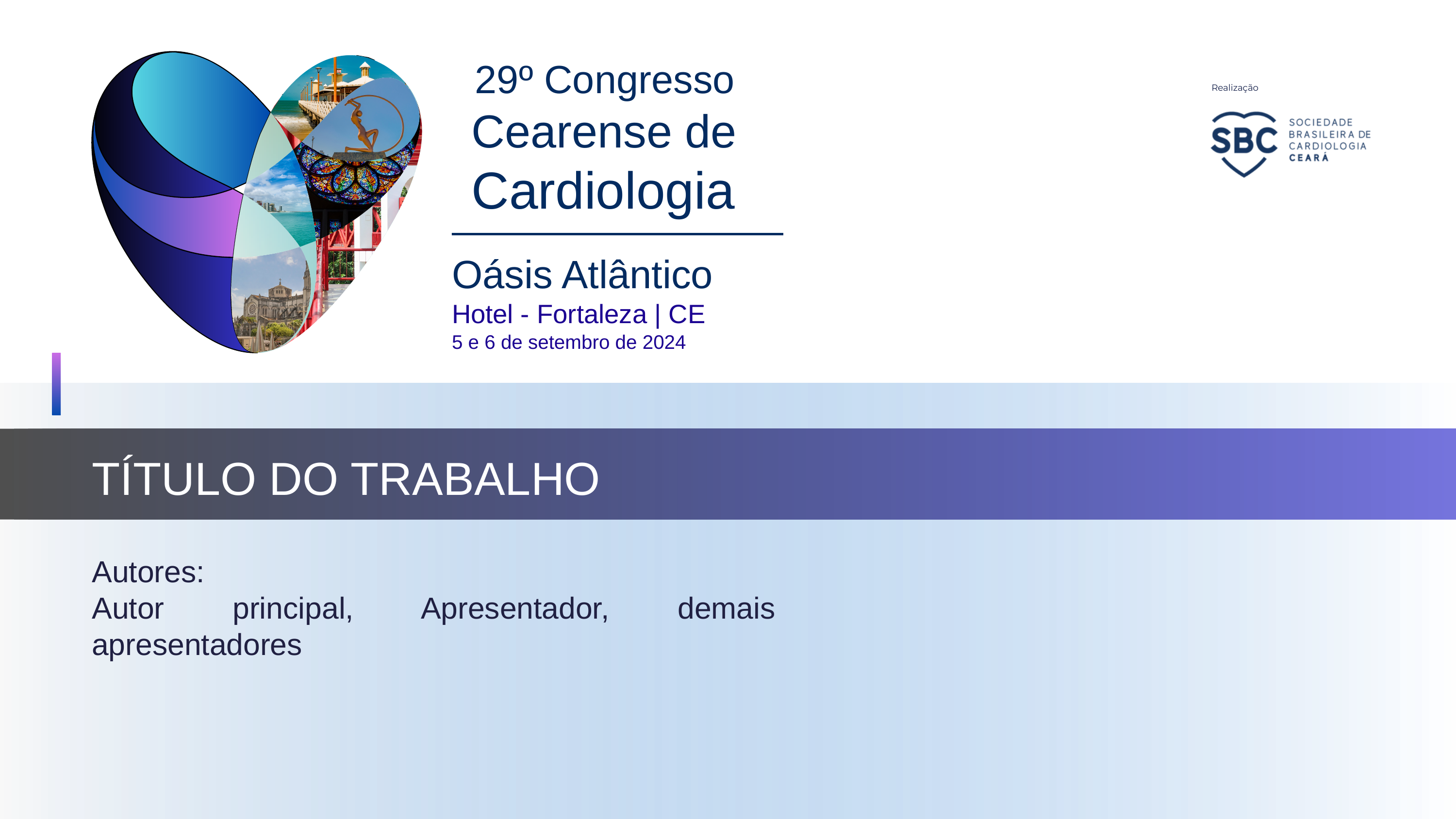

29º Congresso
Cearense de
Cardiologia
Realização

Oásis Atlântico
Hotel - Fortaleza | CE
5 e 6 de setembro de 2024

TÍTULO DO TRABALHO
Autores:
Autor principal, Apresentador, demais apresentadores